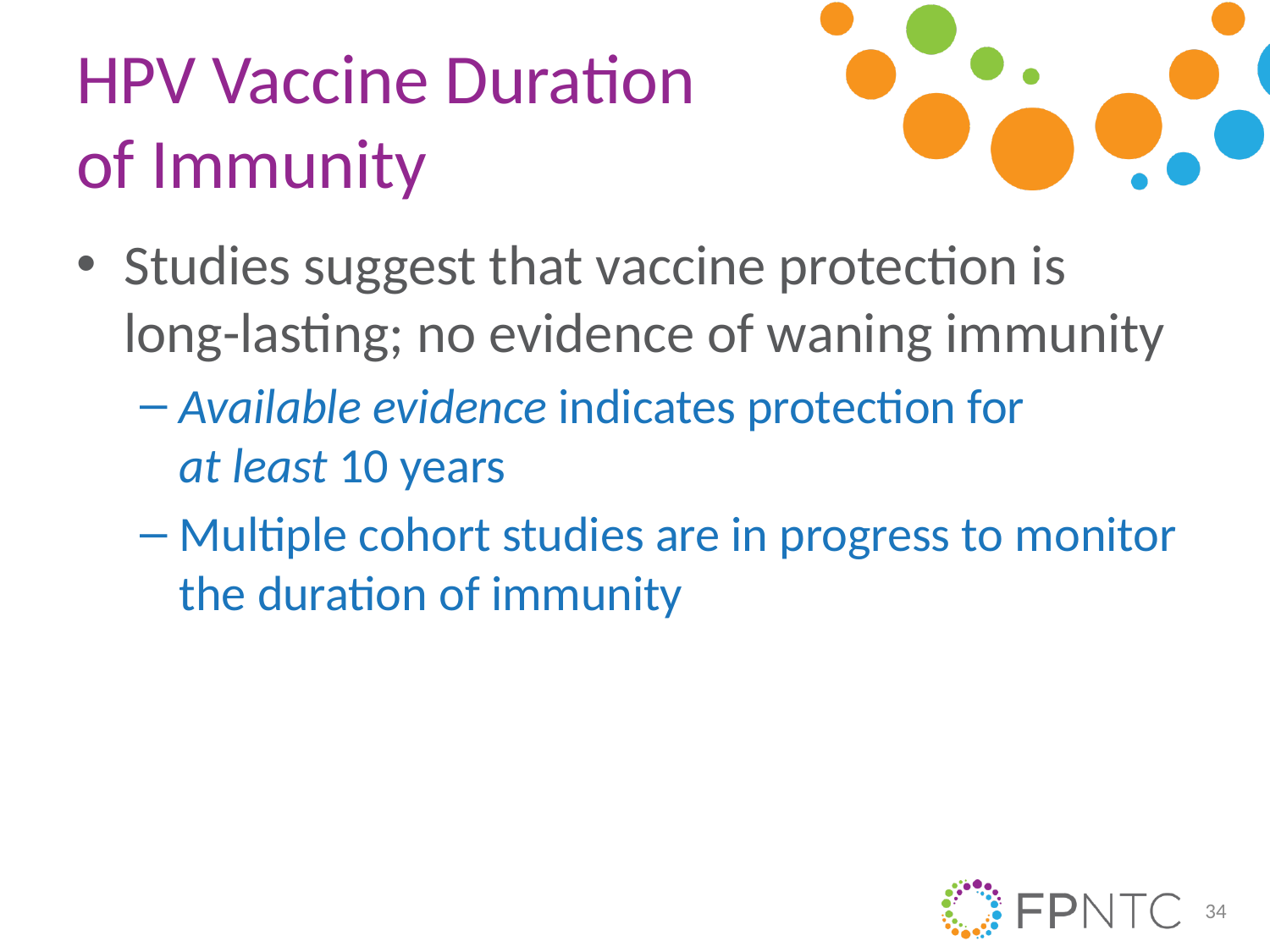

# HPV Vaccine Duration of Immunity
Studies suggest that vaccine protection is long-lasting; no evidence of waning immunity
Available evidence indicates protection for
at least 10 years
Multiple cohort studies are in progress to monitor the duration of immunity